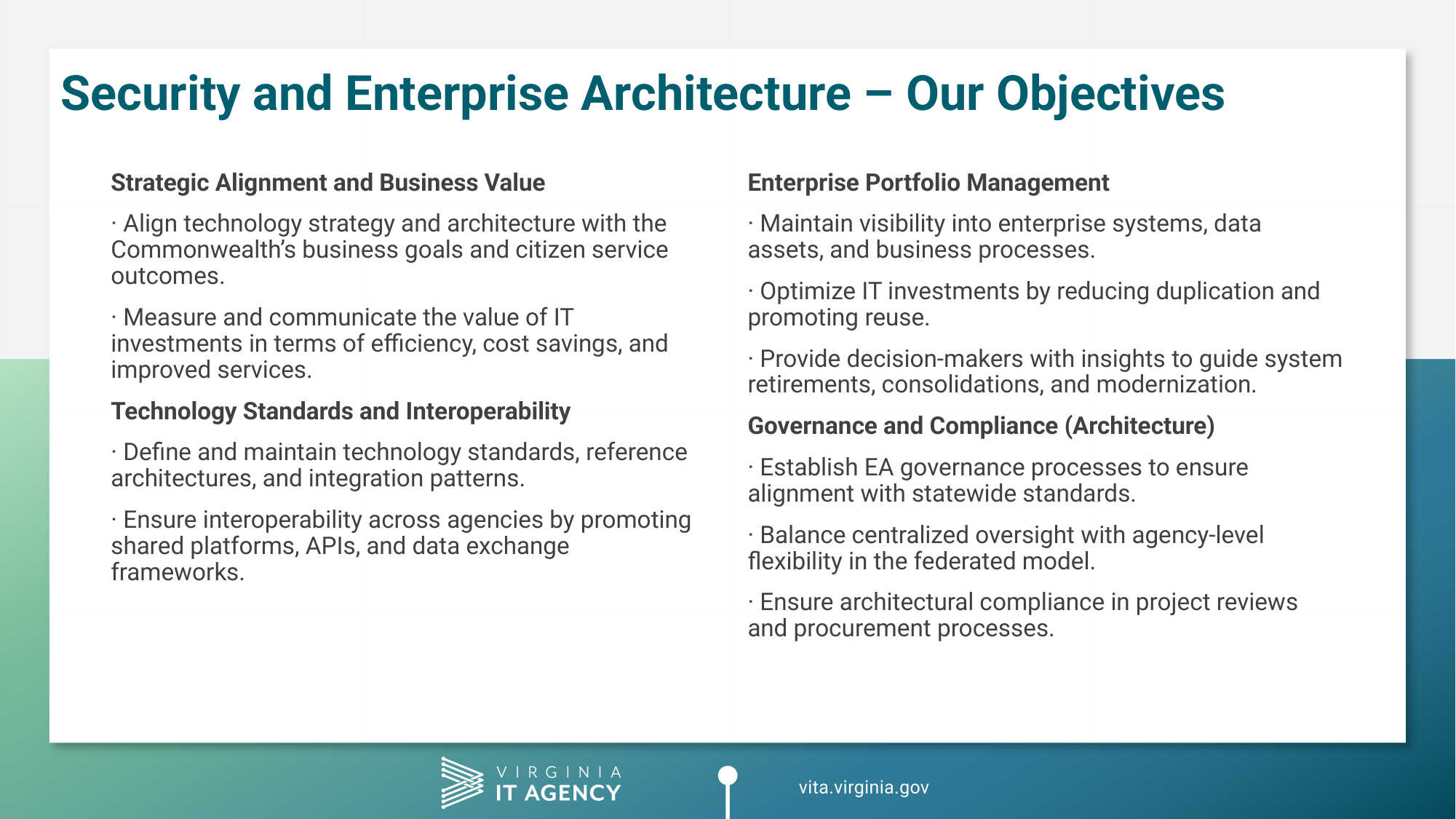

# Security and Enterprise Architecture – Our Objectives
Strategic Alignment and Business Value
· Align technology strategy and architecture with the Commonwealth’s business goals and citizen service outcomes.
· Measure and communicate the value of IT investments in terms of efficiency, cost savings, and improved services.
Technology Standards and Interoperability
· Define and maintain technology standards, reference architectures, and integration patterns.
· Ensure interoperability across agencies by promoting shared platforms, APIs, and data exchange frameworks.

Enterprise Portfolio Management
· Maintain visibility into enterprise systems, data assets, and business processes.
· Optimize IT investments by reducing duplication and promoting reuse.
· Provide decision-makers with insights to guide system retirements, consolidations, and modernization.
Governance and Compliance (Architecture)
· Establish EA governance processes to ensure alignment with statewide standards.
· Balance centralized oversight with agency-level flexibility in the federated model.
· Ensure architectural compliance in project reviews and procurement processes.